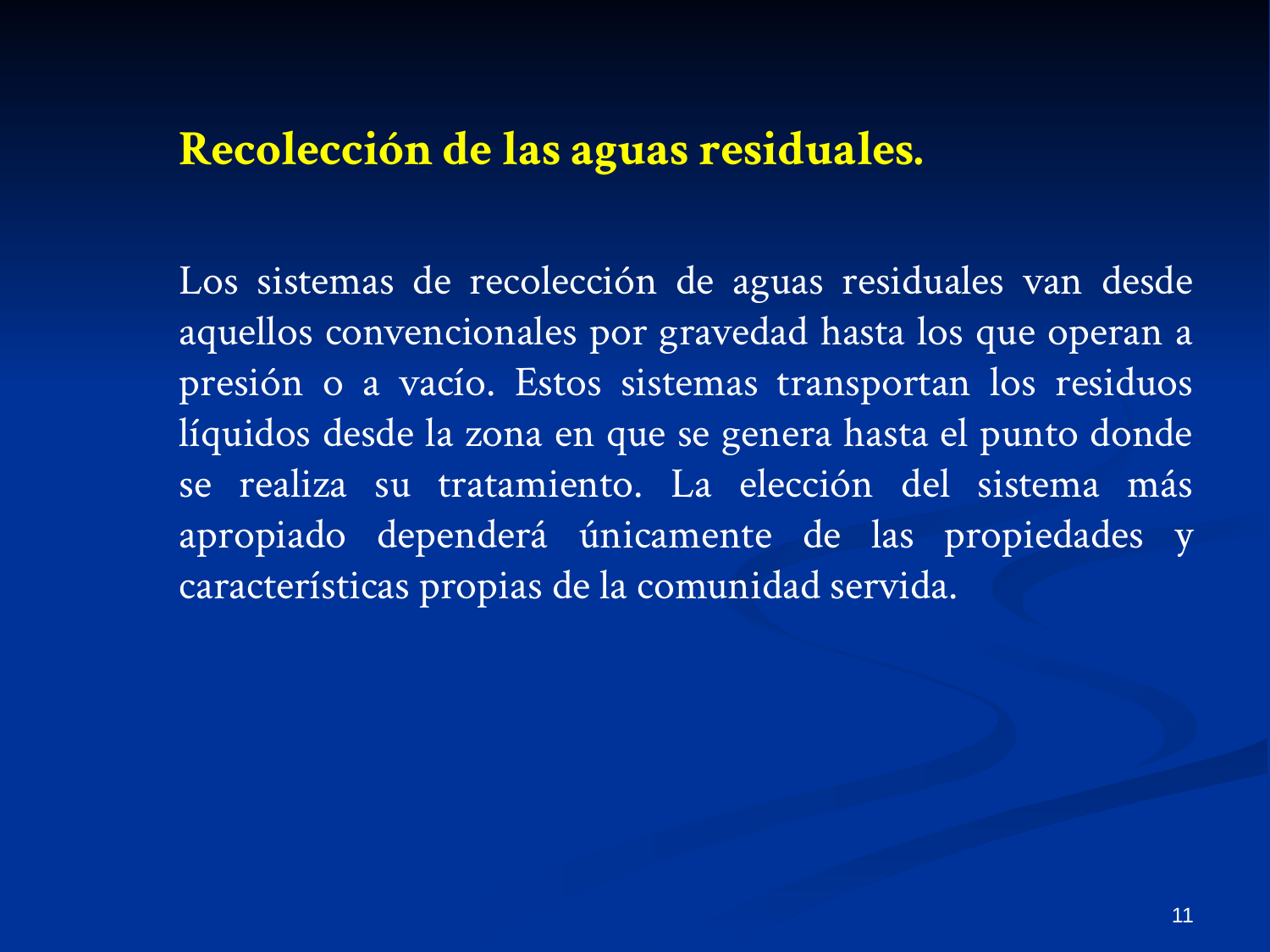

Recolección de las aguas residuales.

	Los sistemas de recolección de aguas residuales van desde aquellos convencionales por gravedad hasta los que operan a presión o a vacío. Estos sistemas transportan los residuos líquidos desde la zona en que se genera hasta el punto donde se realiza su tratamiento. La elección del sistema más apropiado dependerá únicamente de las propiedades y características propias de la comunidad servida.

11